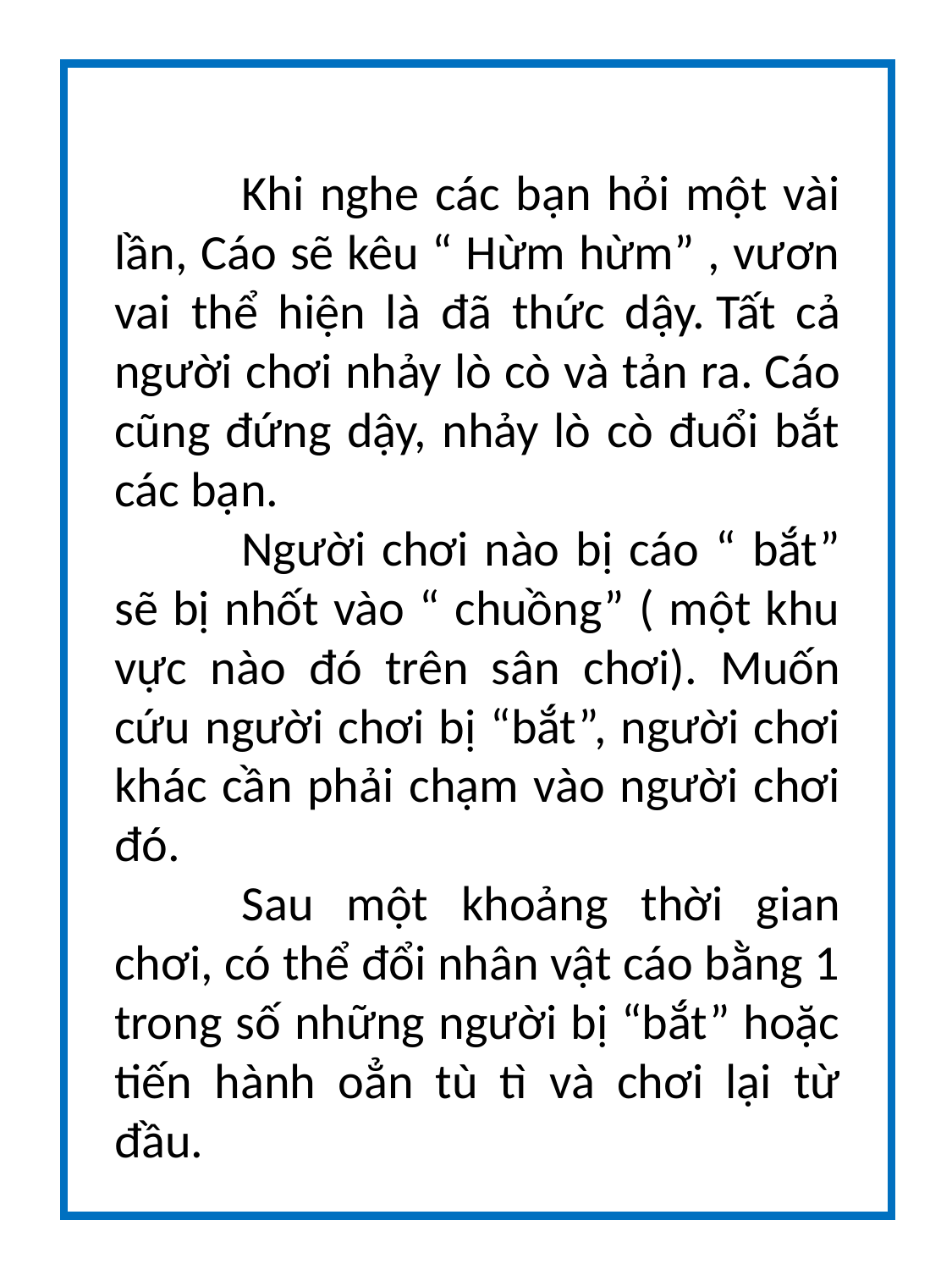

Khi nghe các bạn hỏi một vài lần, Cáo sẽ kêu “ Hừm hừm” , vươn vai thể hiện là đã thức dậy. Tất cả người chơi nhảy lò cò và tản ra. Cáo cũng đứng dậy, nhảy lò cò đuổi bắt các bạn.
	Người chơi nào bị cáo “ bắt” sẽ bị nhốt vào “ chuồng” ( một khu vực nào đó trên sân chơi). Muốn cứu người chơi bị “bắt”, người chơi khác cần phải chạm vào người chơi đó.
	Sau một khoảng thời gian chơi, có thể đổi nhân vật cáo bằng 1 trong số những người bị “bắt” hoặc tiến hành oẳn tù tì và chơi lại từ đầu.